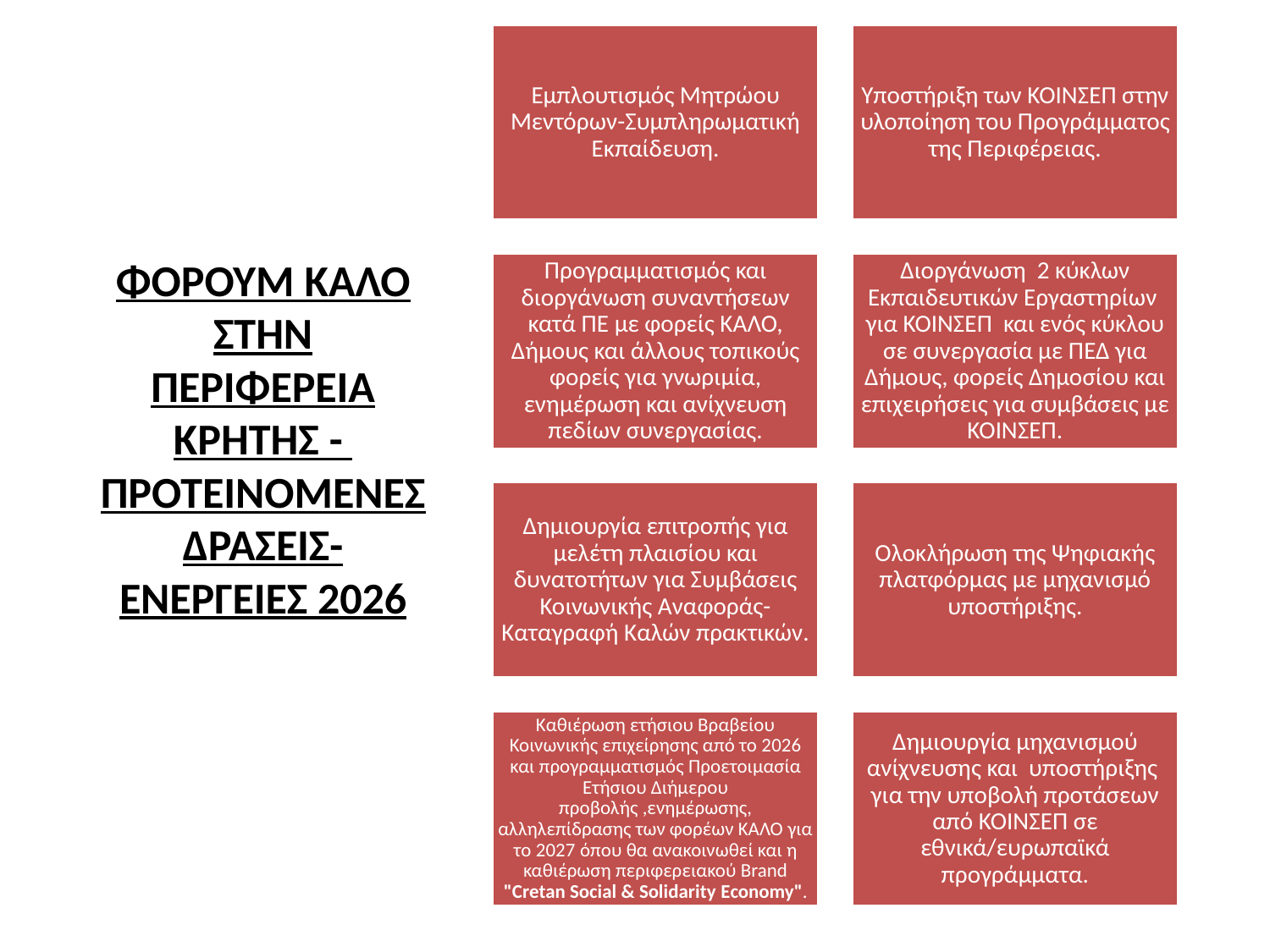

Εμπλουτισμός Μητρώου Μεντόρων-Συμπληρωματική Εκπαίδευση.
Υποστήριξη των ΚΟΙΝΣΕΠ στην υλοποίηση του Προγράμματος της Περιφέρειας.
Προγραμματισμός και διοργάνωση συναντήσεων κατά ΠΕ με φορείς ΚΑΛΟ, Δήμους και άλλους τοπικούς φορείς για γνωριμία, ενημέρωση και ανίχνευση πεδίων συνεργασίας.
Διοργάνωση  2 κύκλων Εκπαιδευτικών Εργαστηρίων  για ΚΟΙΝΣΕΠ  και ενός κύκλου σε συνεργασία με ΠΕΔ για Δήμους, φορείς Δημοσίου και επιχειρήσεις για συμβάσεις με ΚΟΙΝΣΕΠ.
Δημιουργία επιτροπής για μελέτη πλαισίου και δυνατοτήτων για Συμβάσεις Κοινωνικής Αναφοράς-Καταγραφή Καλών πρακτικών.
Ολοκλήρωση της Ψηφιακής πλατφόρμας με μηχανισμό υποστήριξης.
Καθιέρωση ετήσιου Βραβείου Κοινωνικής επιχείρησης από το 2026 και προγραμματισμός Προετοιμασία Ετήσιου Διήμερου προβολής ,ενημέρωσης, αλληλεπίδρασης των φορέων ΚΑΛΟ για το 2027 όπου θα ανακοινωθεί και η καθιέρωση περιφερειακού Brand "Cretan Social & Solidarity Economy".
Δημιουργία μηχανισμού ανίχνευσης και  υποστήριξης  για την υποβολή προτάσεων από ΚΟΙΝΣΕΠ σε εθνικά/ευρωπαϊκά προγράμματα.
# ΦΟΡΟΥΜ ΚΑΛΟ ΣΤΗΝ ΠΕΡΙΦΕΡΕΙΑ ΚΡΗΤΗΣ -  ΠΡΟΤΕΙΝΟΜΕΝΕΣ ΔΡΑΣΕΙΣ-ΕΝΕΡΓΕΙΕΣ 2026